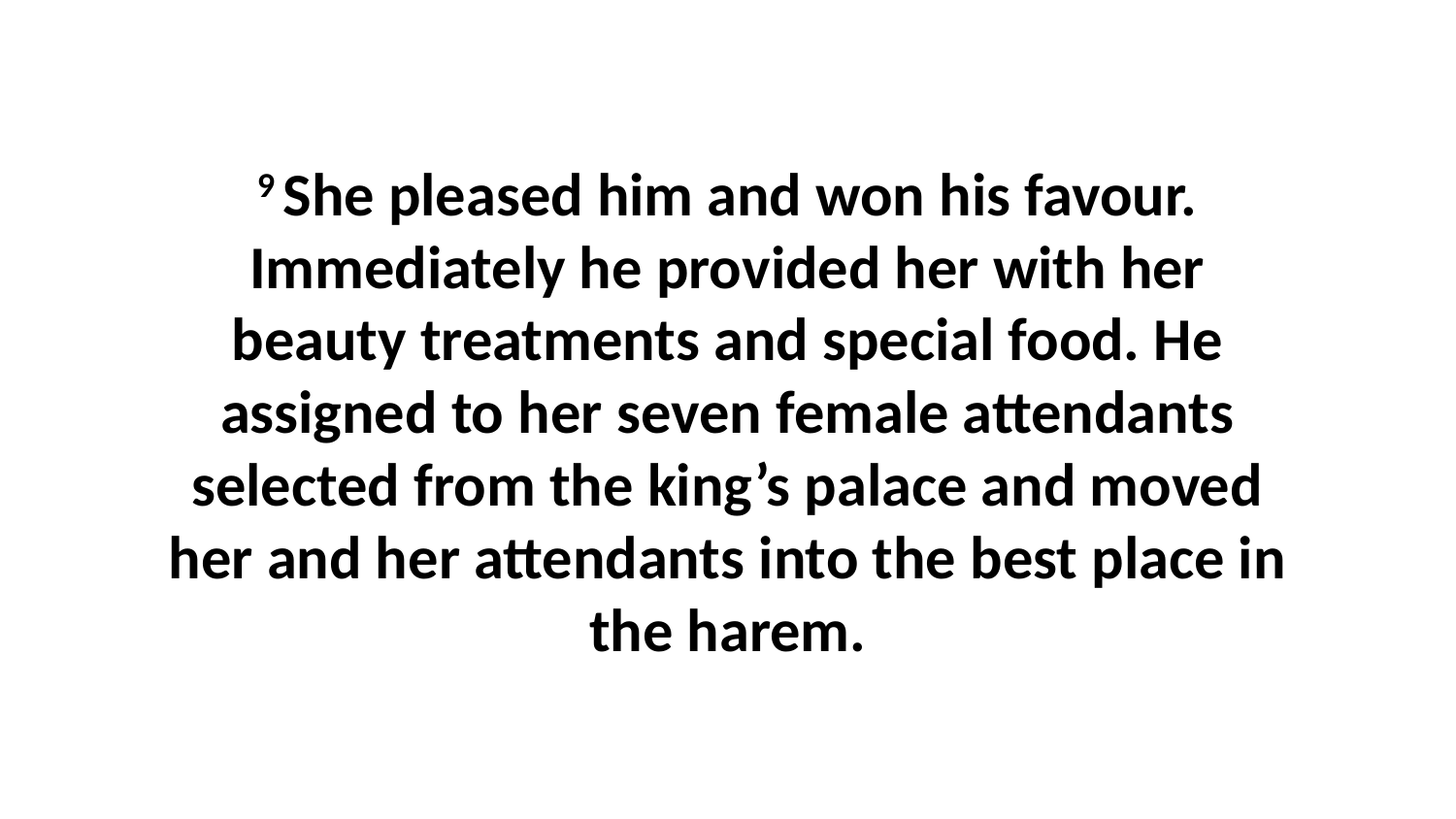

9 She pleased him and won his favour. Immediately he provided her with her beauty treatments and special food. He assigned to her seven female attendants selected from the king’s palace and moved her and her attendants into the best place in the harem.